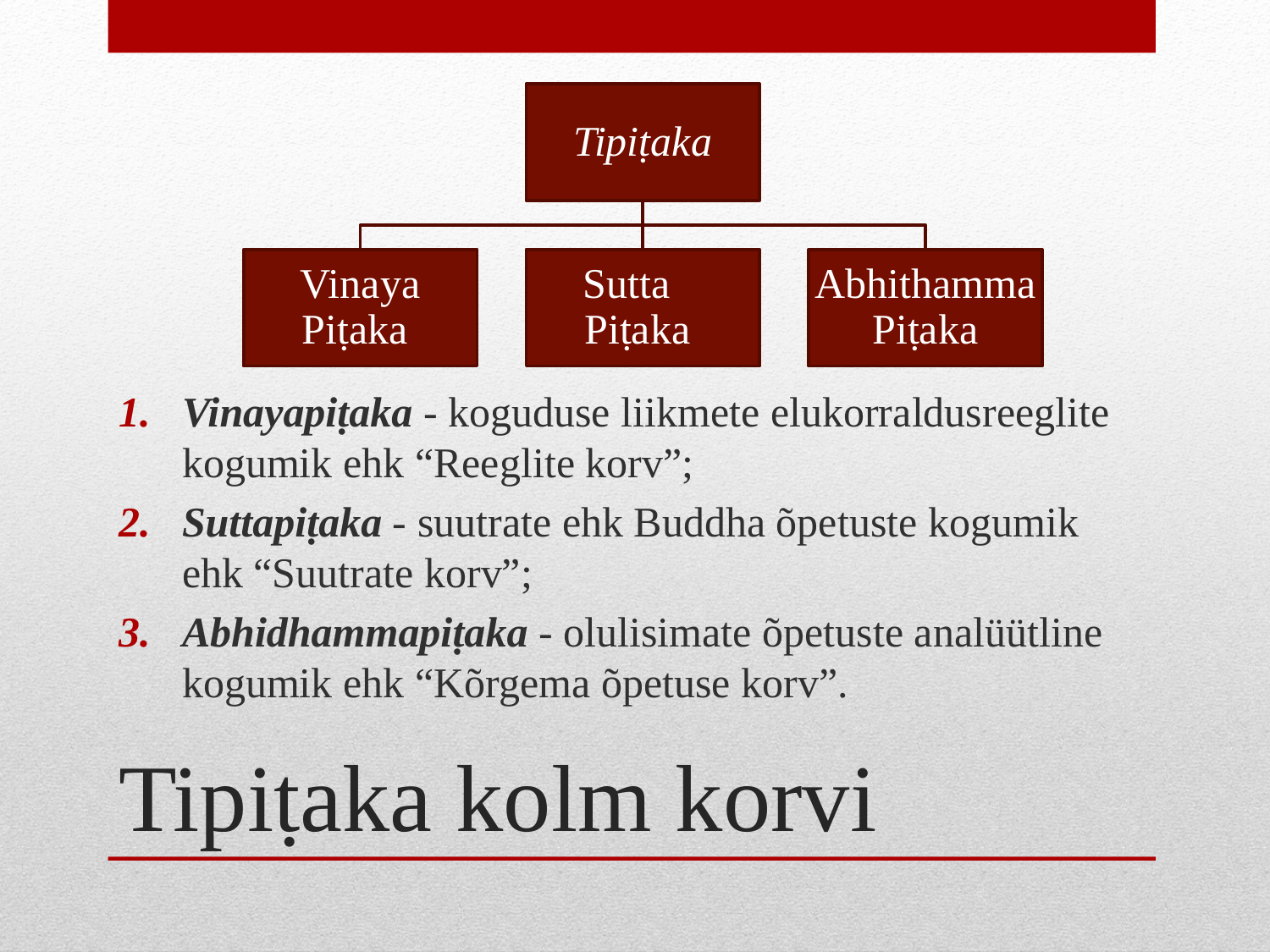

Tipiṭaka
Vinaya Piṭaka
Sutta    Piṭaka
Abhithamma Piṭaka

Vinayapiṭaka - koguduse liikmete elukorraldusreeglite kogumik ehk “Reeglite korv”;
Suttapiṭaka - suutrate ehk Buddha õpetuste kogumik ehk “Suutrate korv”;
Abhidhammapiṭaka - olulisimate õpetuste analüütline kogumik ehk “Kõrgema õpetuse korv”.
# Tipiṭaka kolm korvi